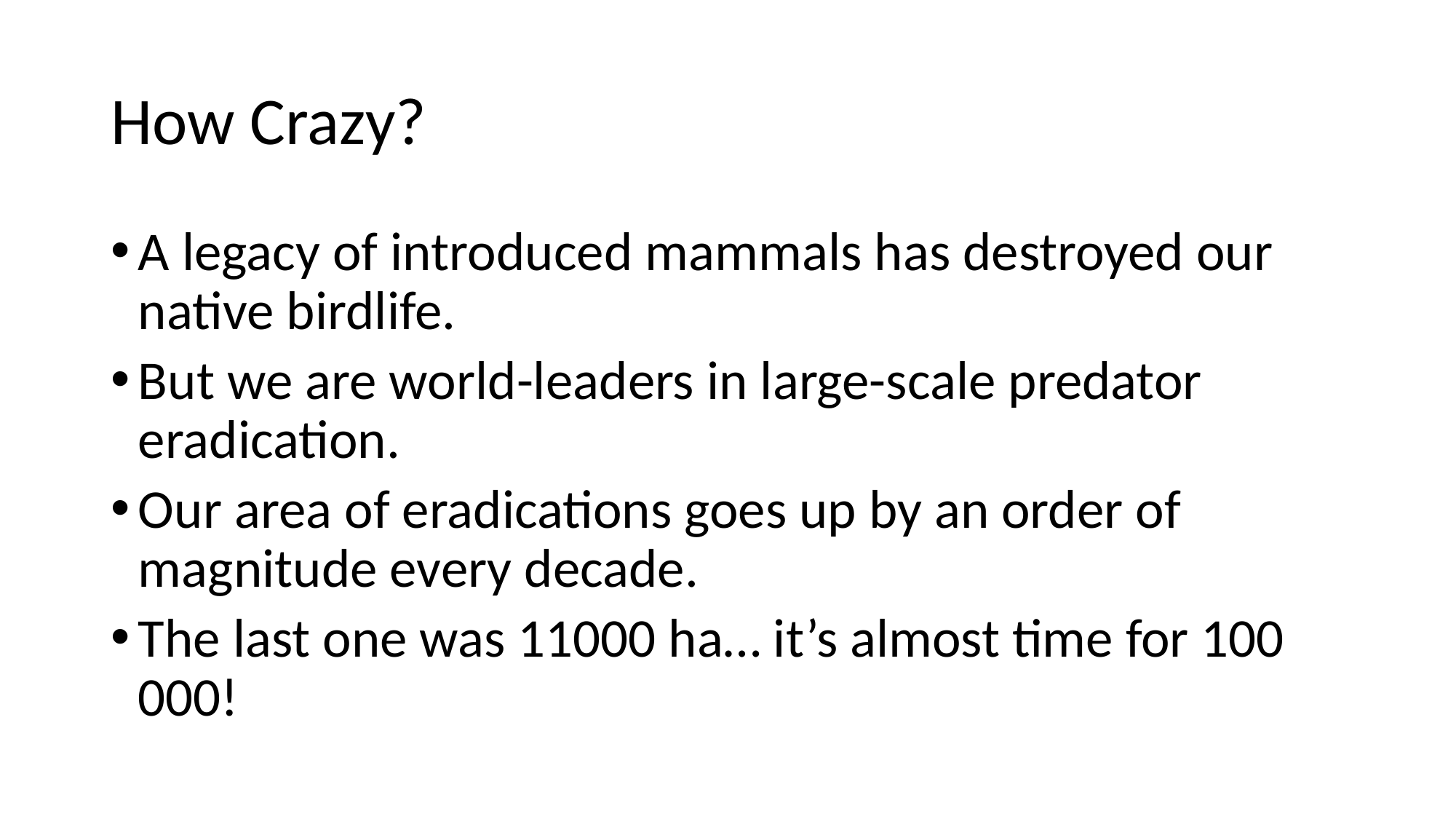

# How Crazy?
A legacy of introduced mammals has destroyed our native birdlife.
But we are world-leaders in large-scale predator eradication.
Our area of eradications goes up by an order of magnitude every decade.
The last one was 11000 ha… it’s almost time for 100 000!